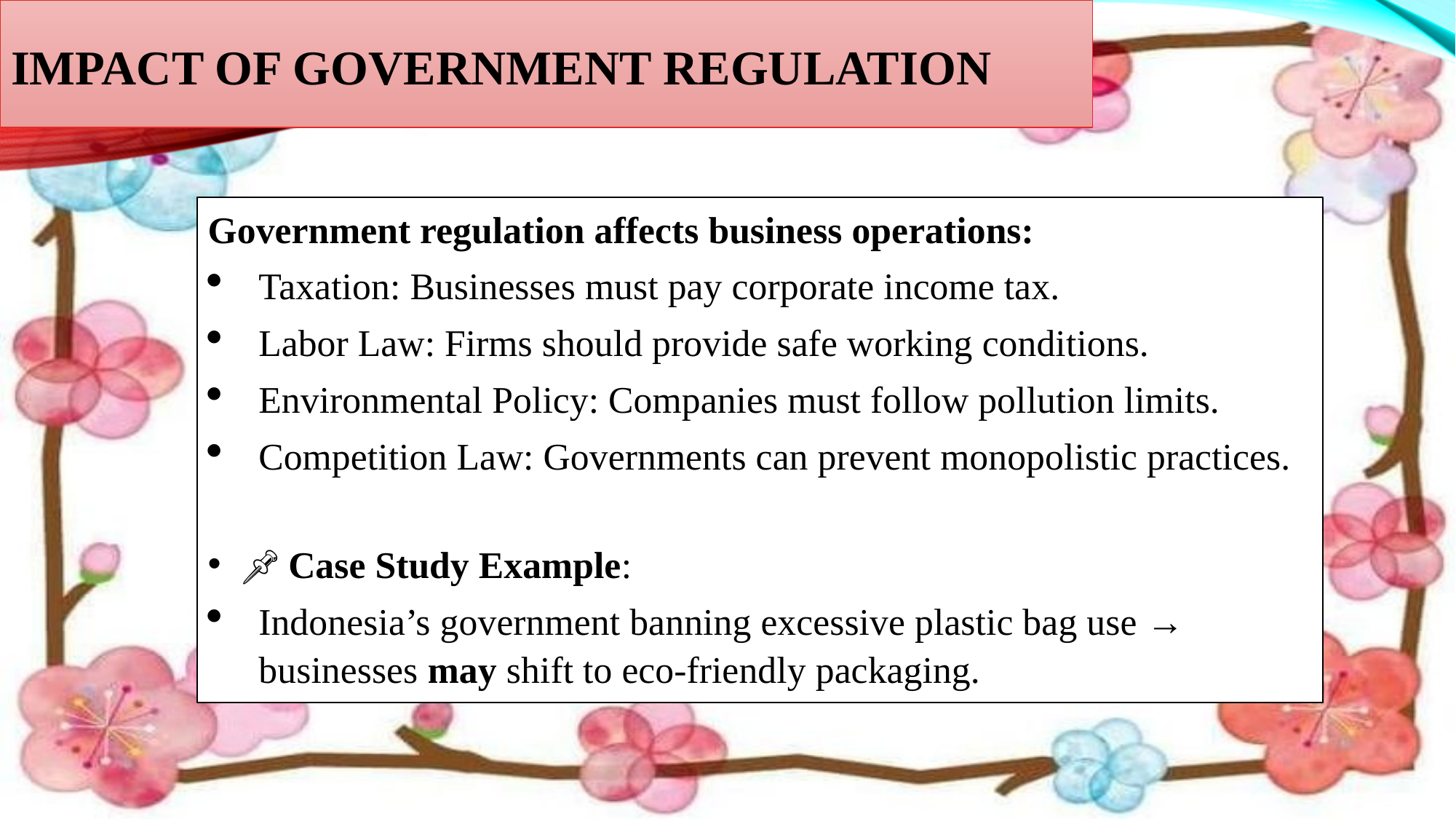

# Impact of Government Regulation
Government regulation affects business operations:
Taxation: Businesses must pay corporate income tax.
Labor Law: Firms should provide safe working conditions.
Environmental Policy: Companies must follow pollution limits.
Competition Law: Governments can prevent monopolistic practices.

📌 Case Study Example:
Indonesia’s government banning excessive plastic bag use → businesses may shift to eco-friendly packaging.